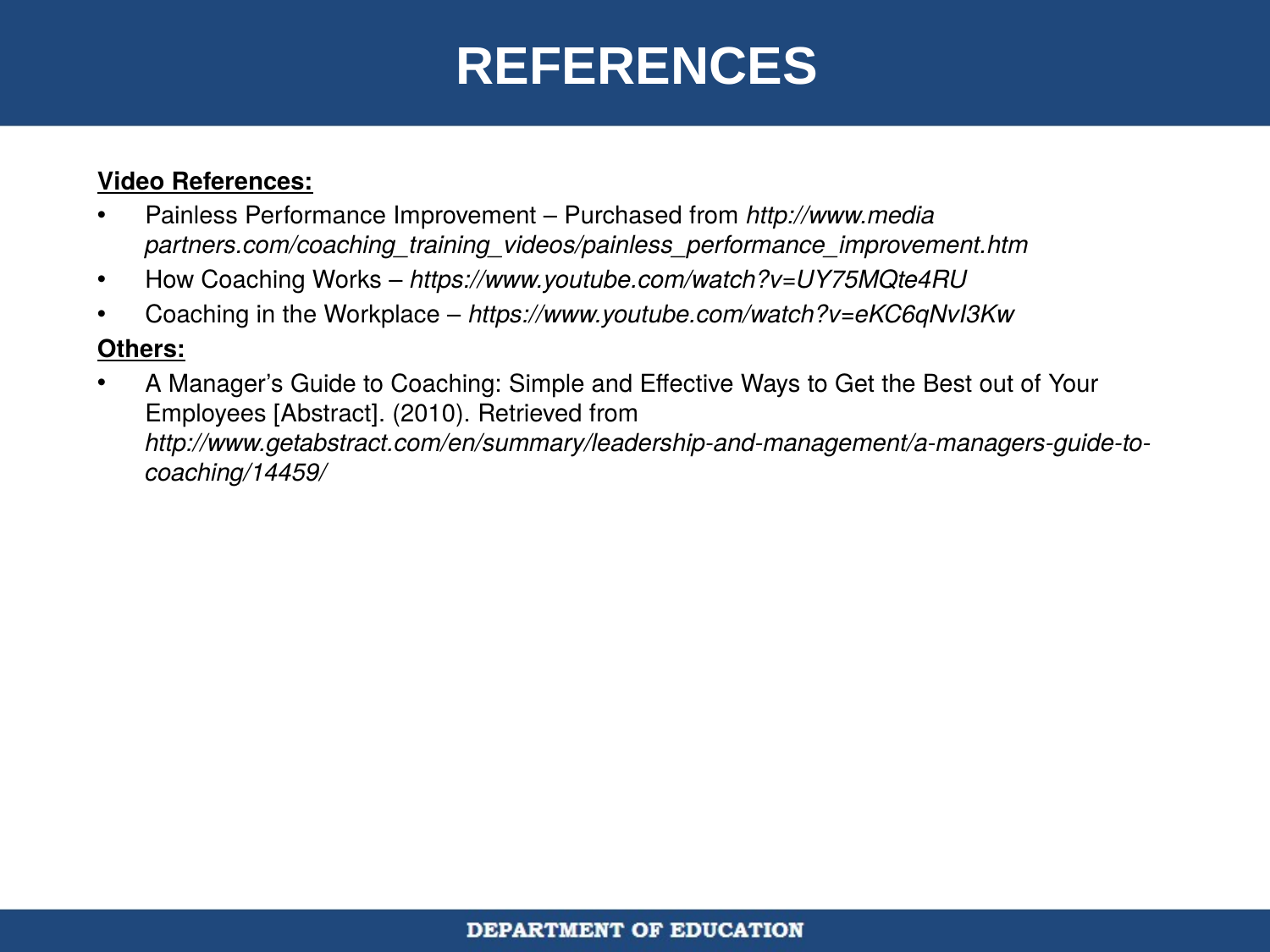

# REFERENCES
Video References:
Painless Performance Improvement – Purchased from http://www.media partners.com/coaching_training_videos/painless_performance_improvement.htm
How Coaching Works – https://www.youtube.com/watch?v=UY75MQte4RU
Coaching in the Workplace – https://www.youtube.com/watch?v=eKC6qNvI3Kw
Others:
A Manager’s Guide to Coaching: Simple and Effective Ways to Get the Best out of Your Employees [Abstract]. (2010). Retrieved from http://www.getabstract.com/en/summary/leadership-and-management/a-managers-guide-to-coaching/14459/